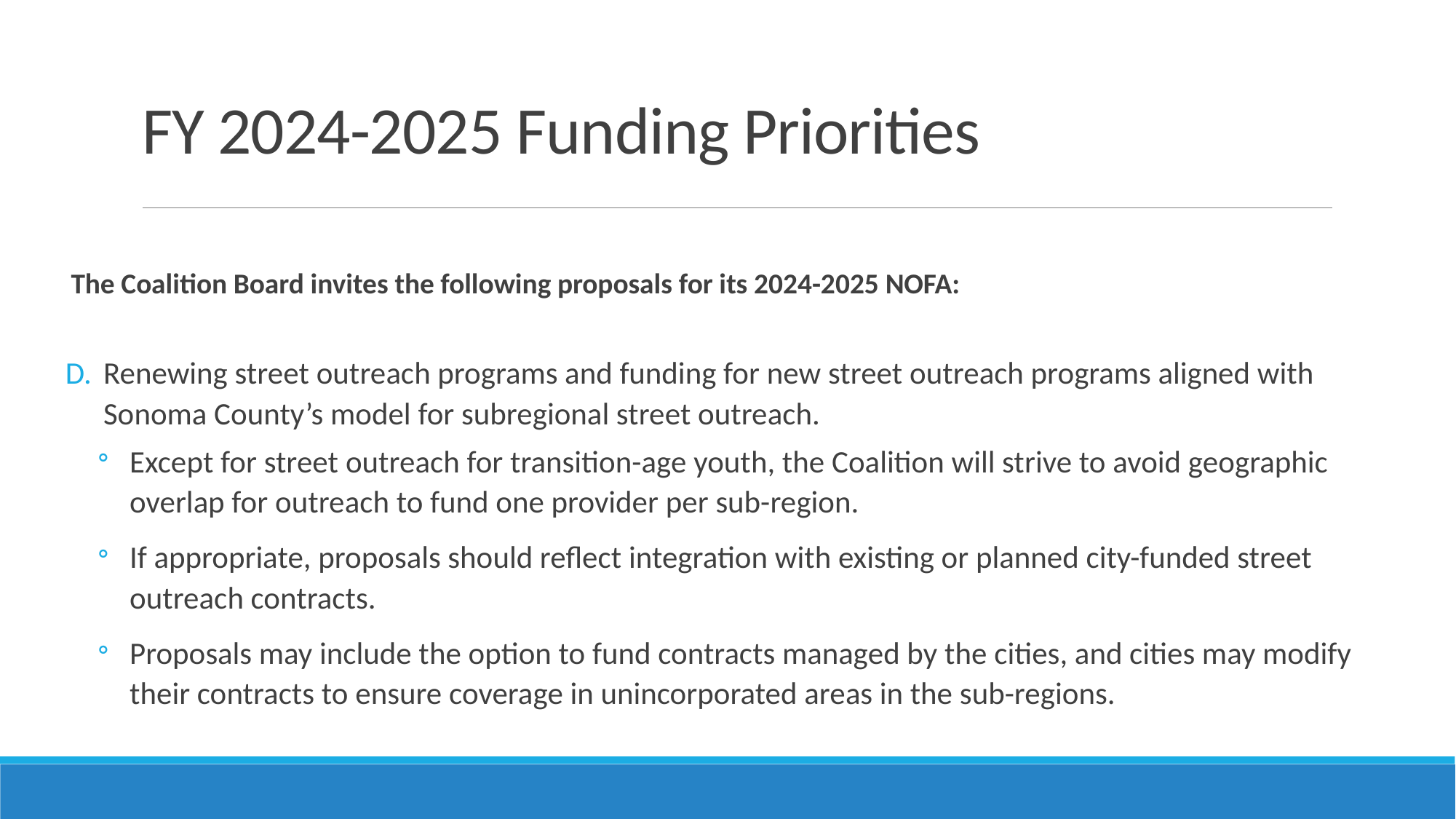

# FY 2024-2025 Funding Priorities
The Coalition Board invites the following proposals for its 2024-2025 NOFA:

Renewing street outreach programs and funding for new street outreach programs aligned with Sonoma County’s model for subregional street outreach.
Except for street outreach for transition-age youth, the Coalition will strive to avoid geographic overlap for outreach to fund one provider per sub-region.
If appropriate, proposals should reflect integration with existing or planned city-funded street outreach contracts.
Proposals may include the option to fund contracts managed by the cities, and cities may modify their contracts to ensure coverage in unincorporated areas in the sub-regions.